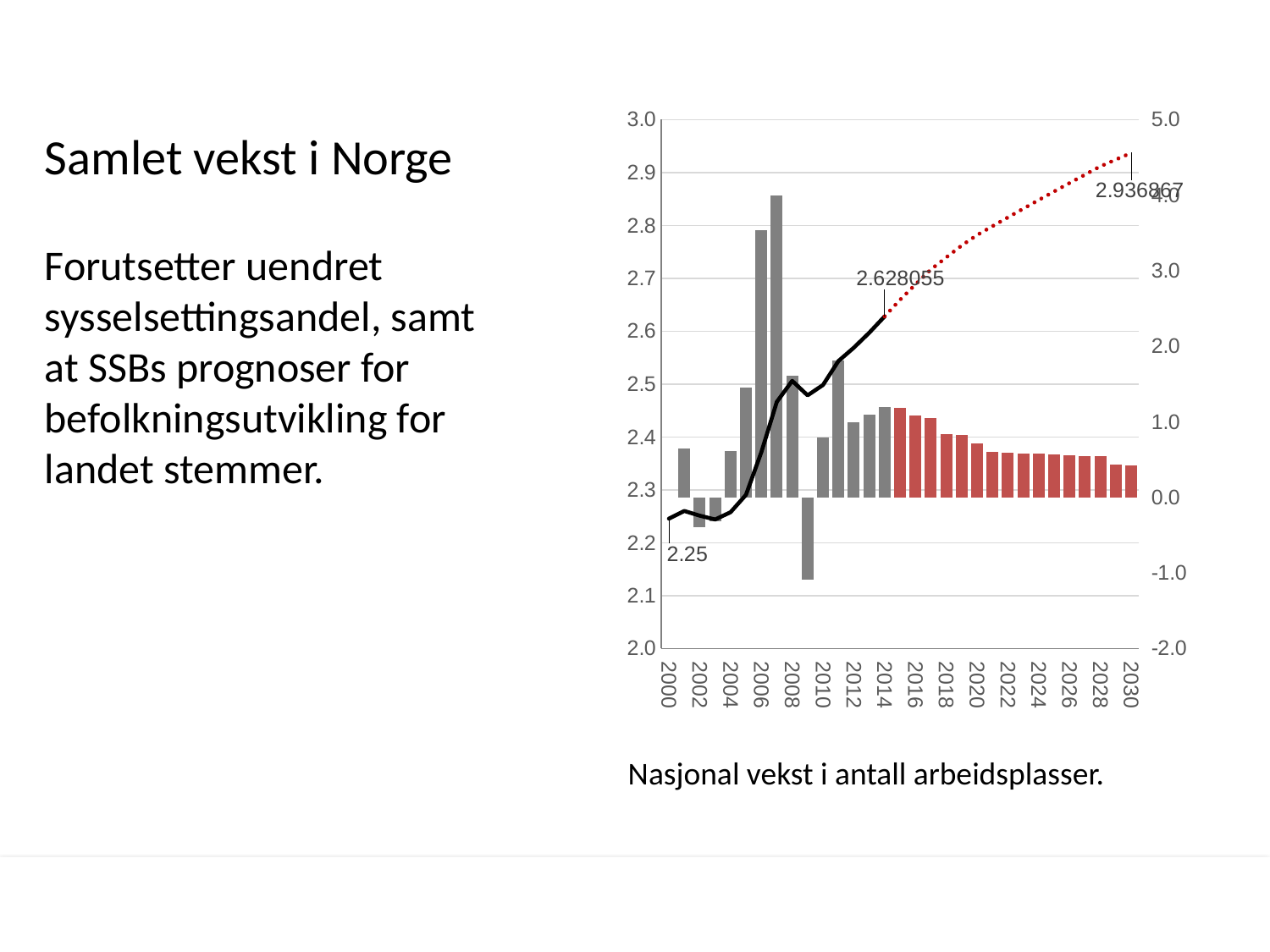

[unsupported chart]

Samlet vekst i Norge
Forutsetter uendret sysselsettingsandel, samt at SSBs prognoser for befolkningsutvikling for landet stemmer.
Nasjonal vekst i antall arbeidsplasser.
03.02.2016
49